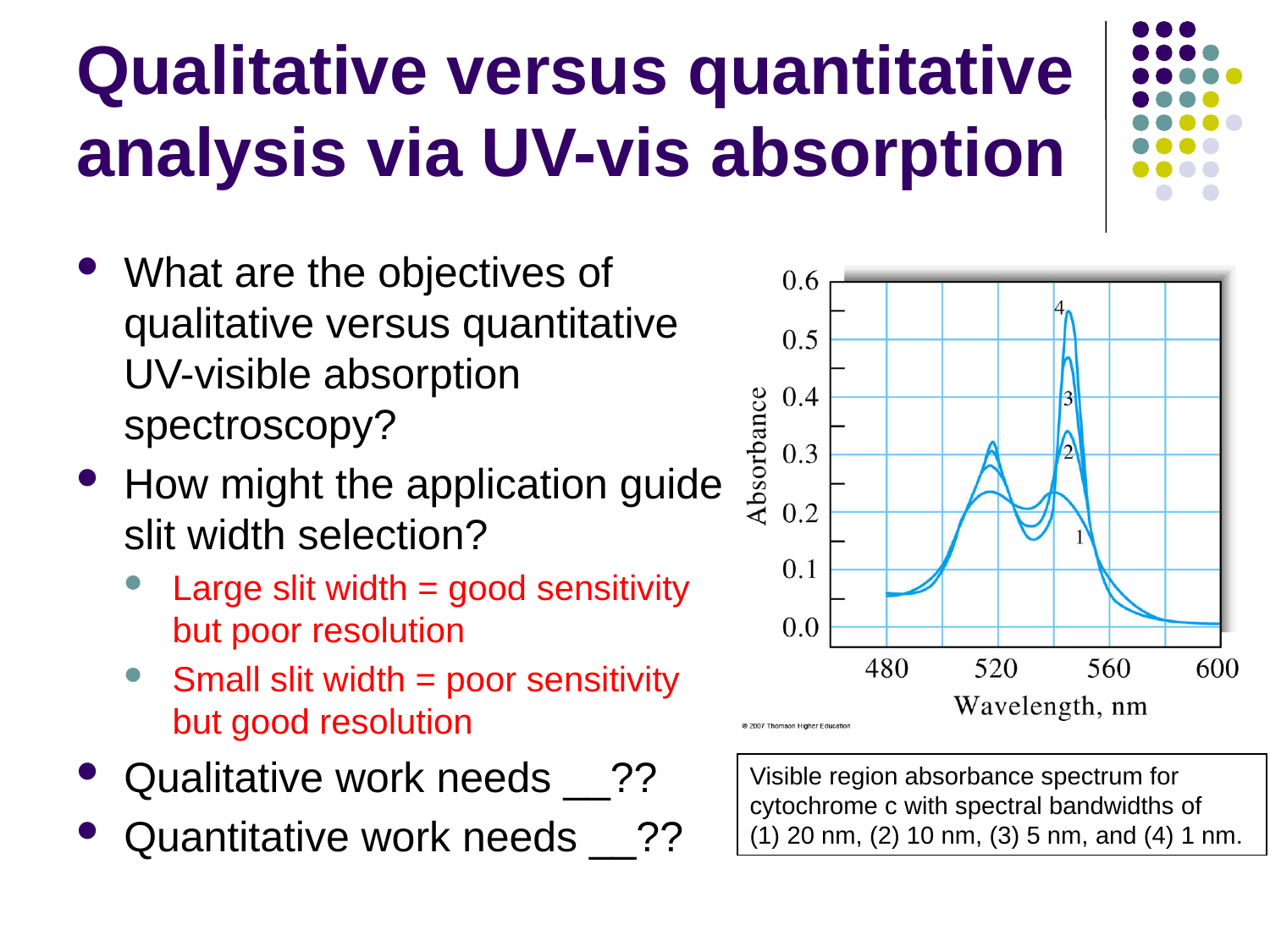

# Qualitative versus quantitative analysis via UV-vis absorption
What are the objectives of qualitative versus quantitative UV-visible absorption spectroscopy?
How might the application guide slit width selection?
Large slit width = good sensitivity but poor resolution
Small slit width = poor sensitivity but good resolution
Qualitative work needs __??
Quantitative work needs __??

Visible region absorbance spectrum for cytochrome c with spectral bandwidths of    (1) 20 nm, (2) 10 nm, (3) 5 nm, and (4) 1 nm.